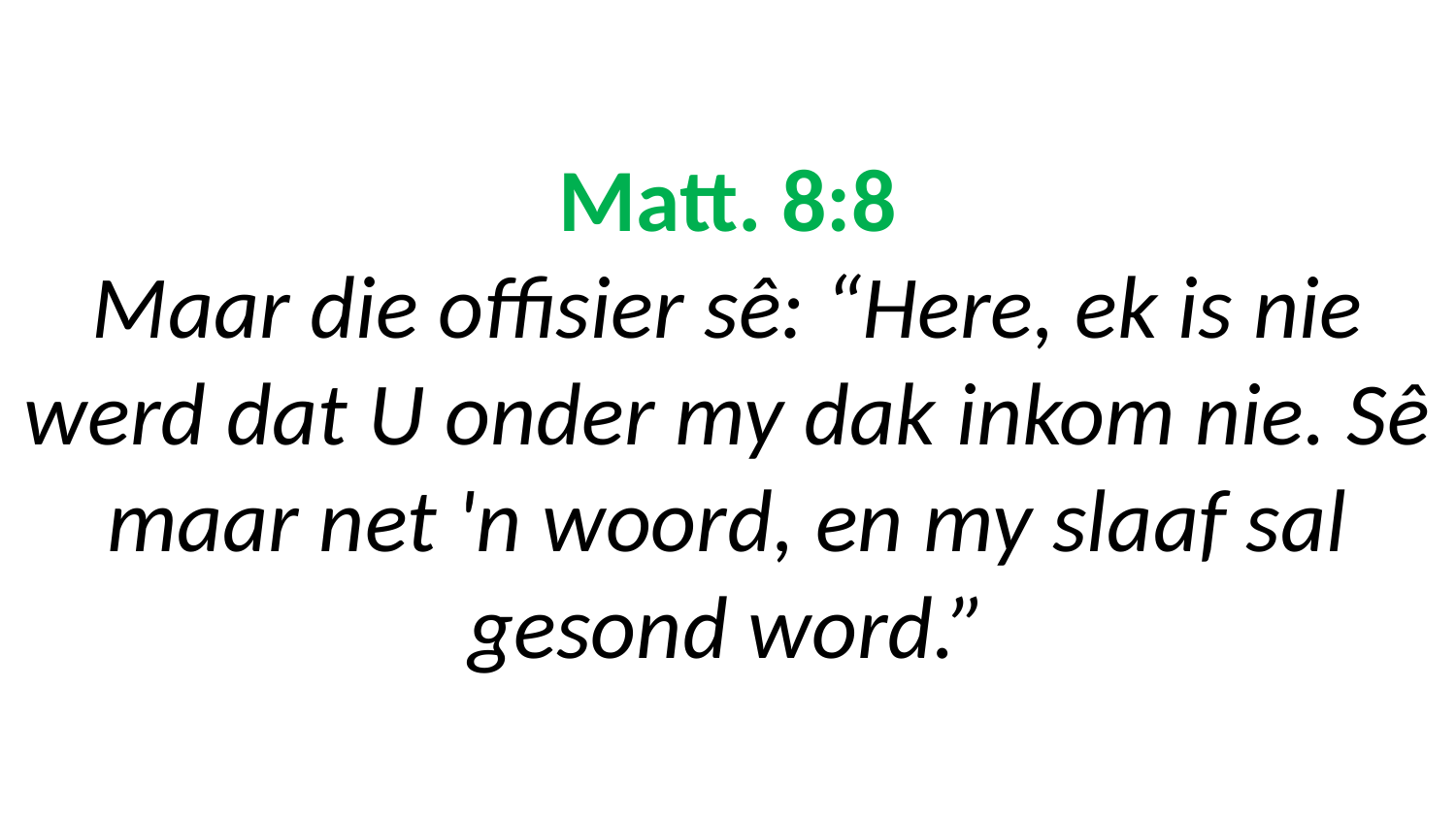

# Matt. 8:8 Maar die offisier sê: “Here, ek is nie werd dat U onder my dak inkom nie. Sê maar net 'n woord, en my slaaf sal gesond word.”